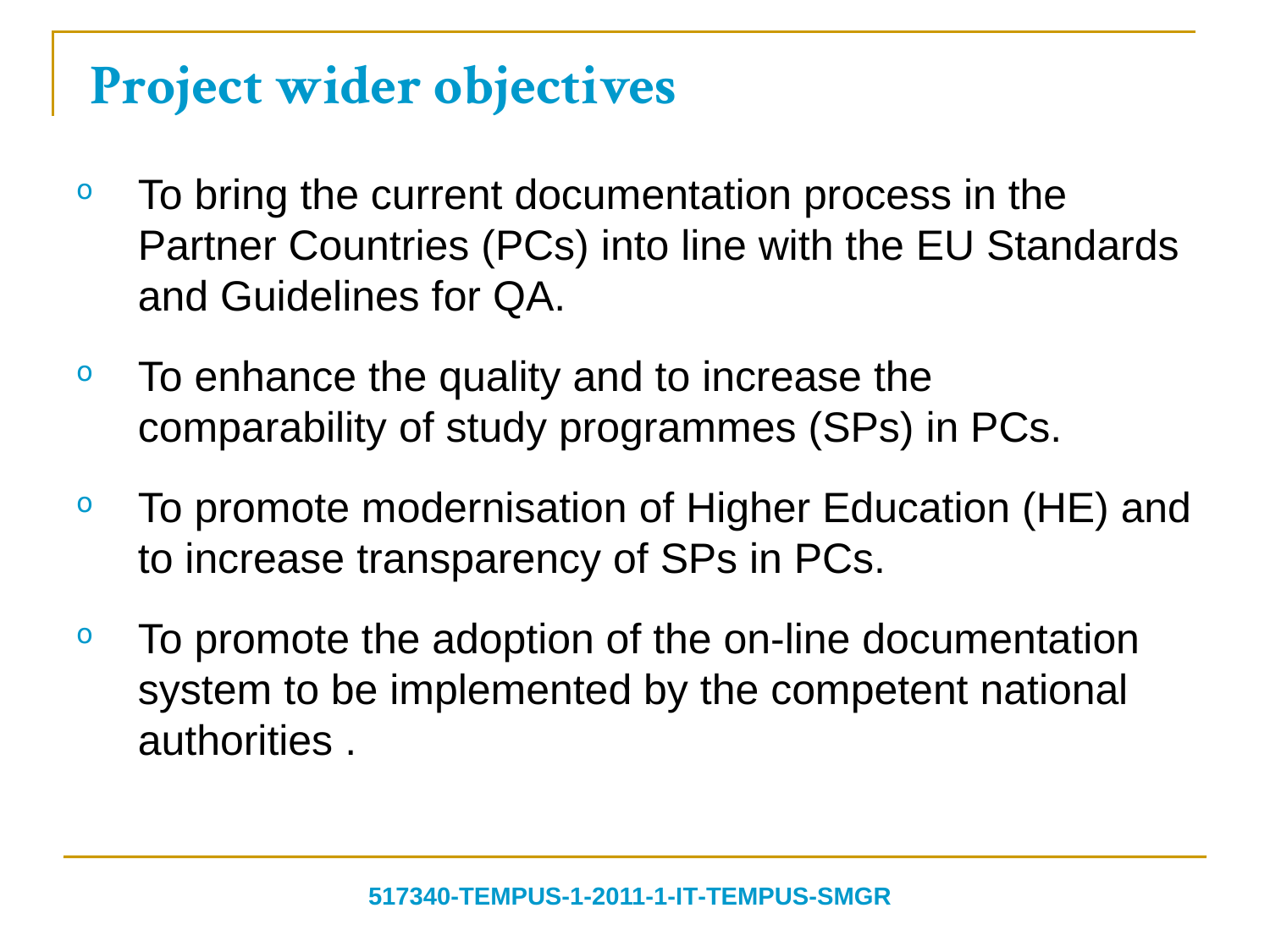

# Project wider objectives
To bring the current documentation process in the Partner Countries (PCs) into line with the EU Standards and Guidelines for QA.
To enhance the quality and to increase the comparability of study programmes (SPs) in PCs.
To promote modernisation of Higher Education (HE) and to increase transparency of SPs in PCs.
To promote the adoption of the on-line documentation system to be implemented by the competent national authorities .

517340‐TEMPUS‐1‐2011‐1‐IT‐TEMPUS‐SMGR